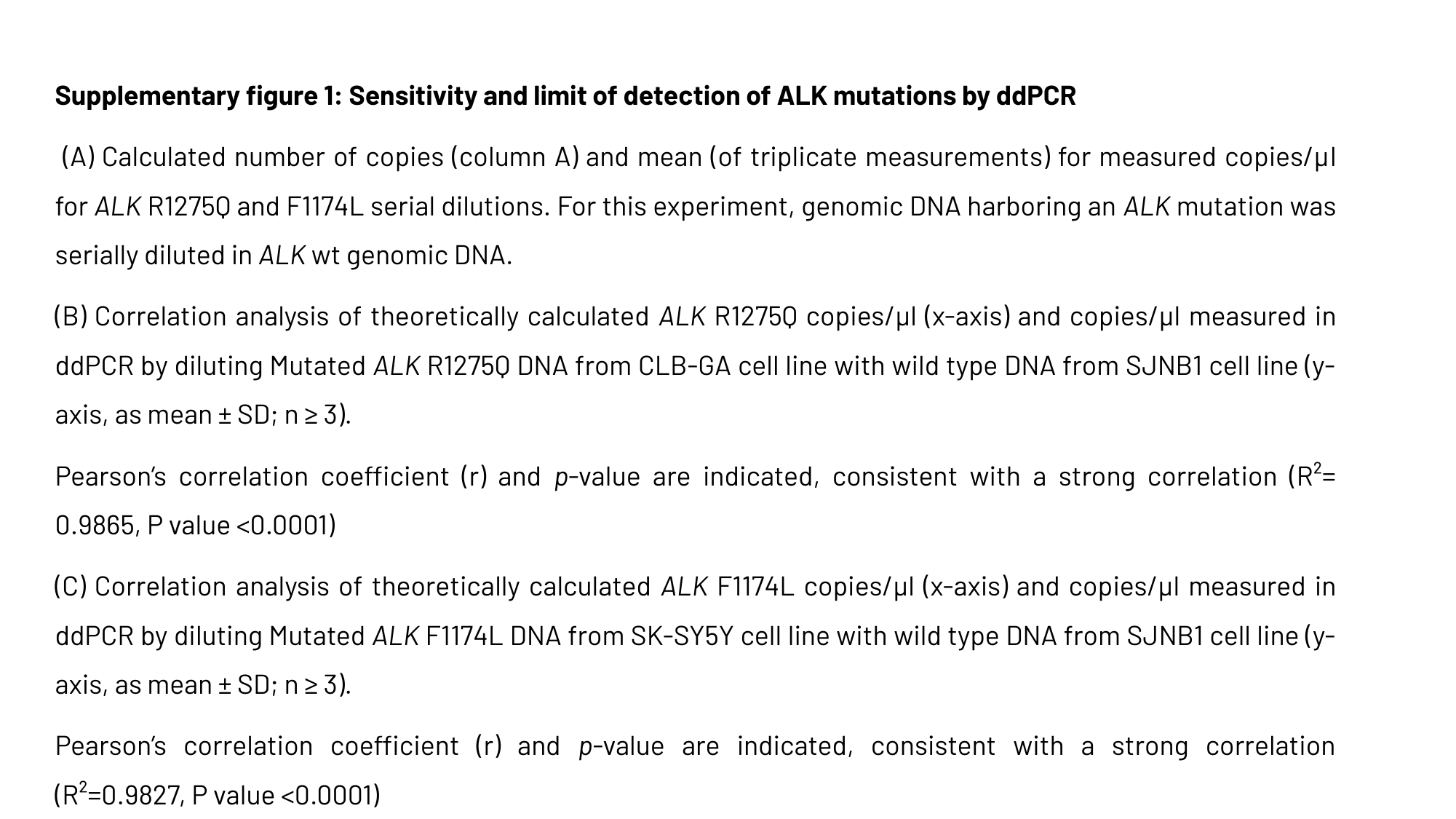

Supplementary figure 1: Sensitivity and limit of detection of ALK mutations by ddPCR
 (A) Calculated number of copies (column A) and mean (of triplicate measurements) for measured copies/µl for ALK R1275Q and F1174L serial dilutions. For this experiment, genomic DNA harboring an ALK mutation was serially diluted in ALK wt genomic DNA.
(B) Correlation analysis of theoretically calculated ALK R1275Q copies/µl (x-axis) and copies/µl measured in ddPCR by diluting Mutated ALK R1275Q DNA from CLB-GA cell line with wild type DNA from SJNB1 cell line (y-axis, as mean ± SD; n ≥ 3).
Pearson’s correlation coefficient (r) and p-value are indicated, consistent with a strong correlation (R²= 0.9865, P value <0.0001)
(C) Correlation analysis of theoretically calculated ALK F1174L copies/µl (x-axis) and copies/µl measured in ddPCR by diluting Mutated ALK F1174L DNA from SK-SY5Y cell line with wild type DNA from SJNB1 cell line (y-axis, as mean ± SD; n ≥ 3).
Pearson’s correlation coefficient (r) and p-value are indicated, consistent with a strong correlation (R²=0.9827, P value <0.0001)